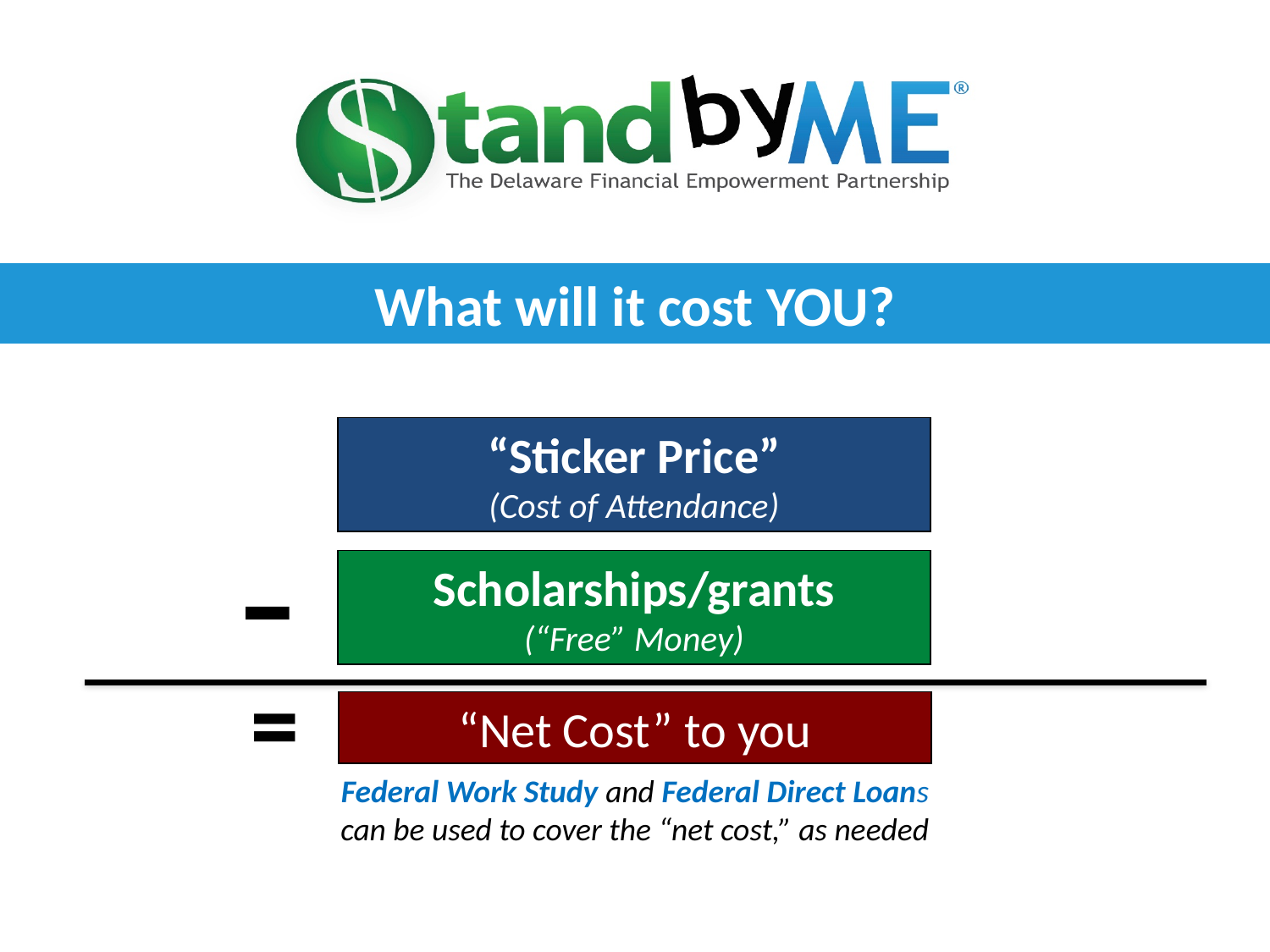

What will it cost YOU?
“Sticker Price”
(Cost of Attendance)
−
Scholarships/grants
(“Free” Money)
=
“Net Cost” to you
Federal Work Study and Federal Direct Loans
can be used to cover the “net cost,” as needed